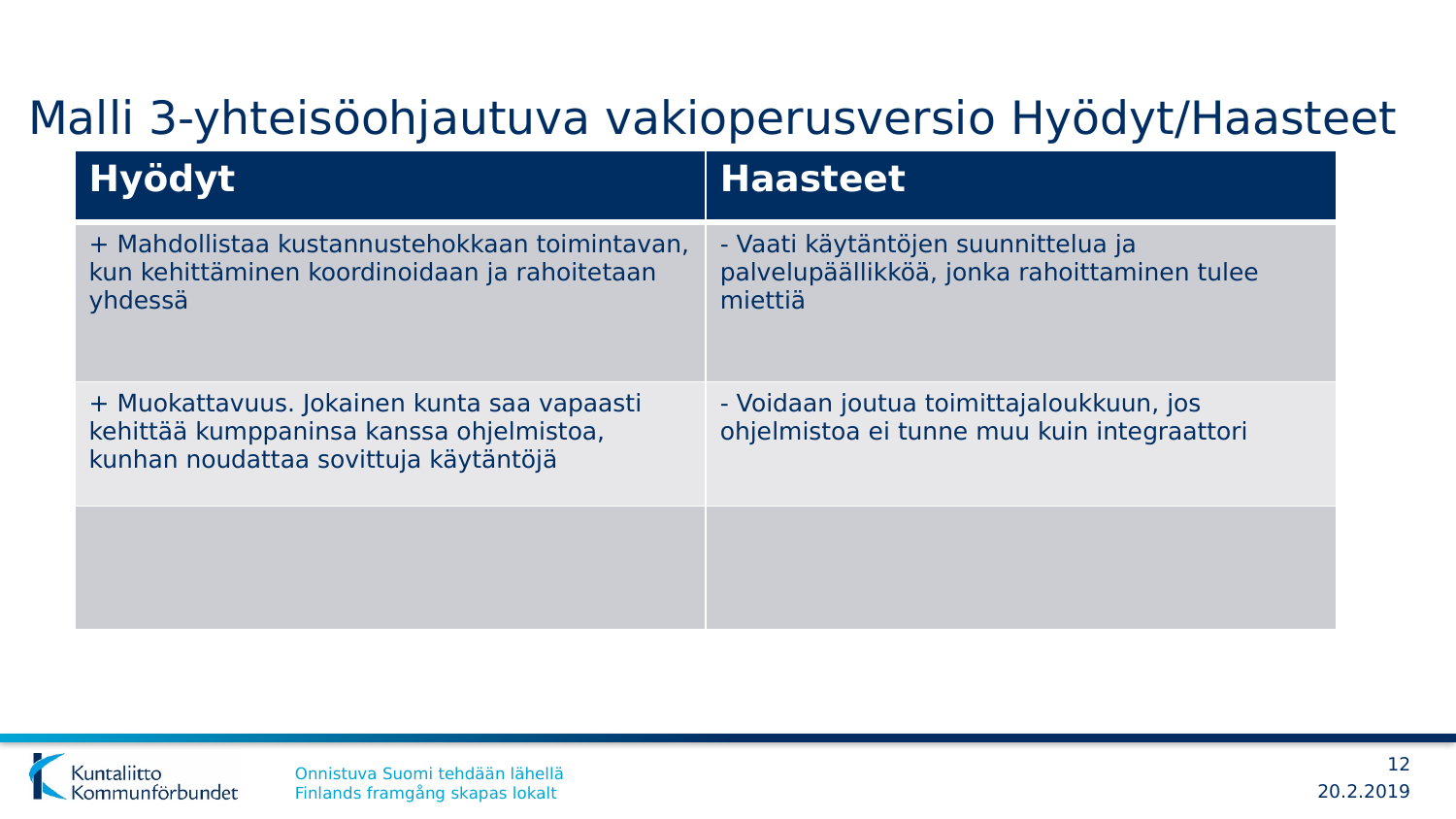

# Malli 3-yhteisöohjautuva vakioperusversio Hyödyt/Haasteet
| Hyödyt | Haasteet |
| --- | --- |
| + Mahdollistaa kustannustehokkaan toimintavan, kun kehittäminen koordinoidaan ja rahoitetaan yhdessä | - Vaati käytäntöjen suunnittelua ja palvelupäällikköä, jonka rahoittaminen tulee miettiä |
| + Muokattavuus. Jokainen kunta saa vapaasti kehittää kumppaninsa kanssa ohjelmistoa, kunhan noudattaa sovittuja käytäntöjä | - Voidaan joutua toimittajaloukkuun, jos ohjelmistoa ei tunne muu kuin integraattori |
|  |  |
12
20.2.2019